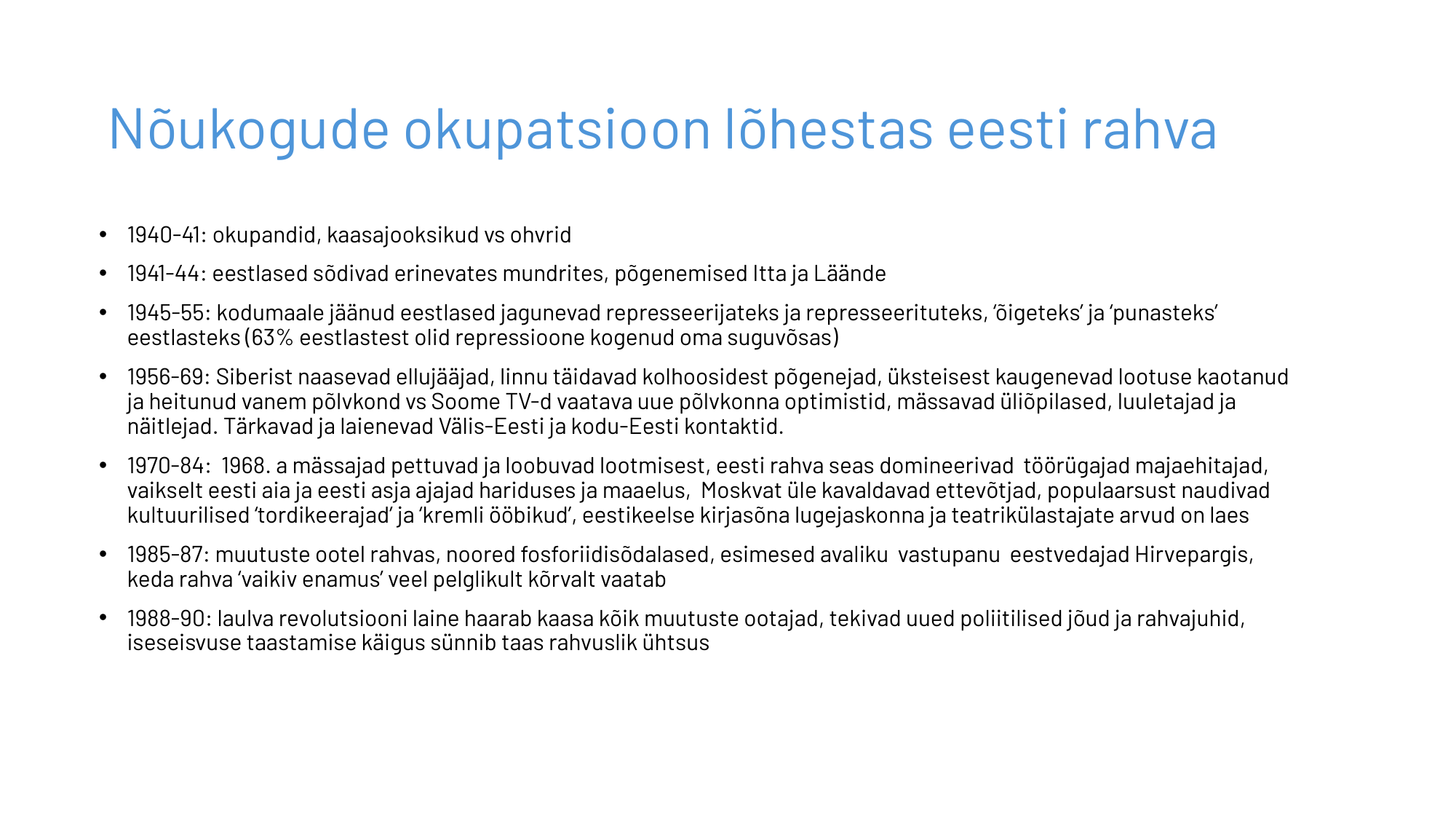

# Nõukogude okupatsioon lõhestas eesti rahva
1940-41: okupandid, kaasajooksikud vs ohvrid
1941-44: eestlased sõdivad erinevates mundrites, põgenemised Itta ja Läände
1945-55: kodumaale jäänud eestlased jagunevad represseerijateks ja represseerituteks, ‘õigeteks’ ja ‘punasteks’ eestlasteks (63% eestlastest olid repressioone kogenud oma suguvõsas)
1956-69: Siberist naasevad ellujääjad, linnu täidavad kolhoosidest põgenejad, üksteisest kaugenevad lootuse kaotanud ja heitunud vanem põlvkond vs Soome TV-d vaatava uue põlvkonna optimistid, mässavad üliõpilased, luuletajad ja näitlejad. Tärkavad ja laienevad Välis-Eesti ja kodu-Eesti kontaktid.
1970-84:  1968. a mässajad pettuvad ja loobuvad lootmisest, eesti rahva seas domineerivad  töörügajad majaehitajad, vaikselt eesti aia ja eesti asja ajajad hariduses ja maaelus,  Moskvat üle kavaldavad ettevõtjad, populaarsust naudivad  kultuurilised ‘tordikeerajad’ ja ‘kremli ööbikud’, eestikeelse kirjasõna lugejaskonna ja teatrikülastajate arvud on laes
1985-87: muutuste ootel rahvas, noored fosforiidisõdalased, esimesed avaliku  vastupanu  eestvedajad Hirvepargis, keda rahva ‘vaikiv enamus’ veel pelglikult kõrvalt vaatab
1988-90: laulva revolutsiooni laine haarab kaasa kõik muutuste ootajad, tekivad uued poliitilised jõud ja rahvajuhid, iseseisvuse taastamise käigus sünnib taas rahvuslik ühtsus